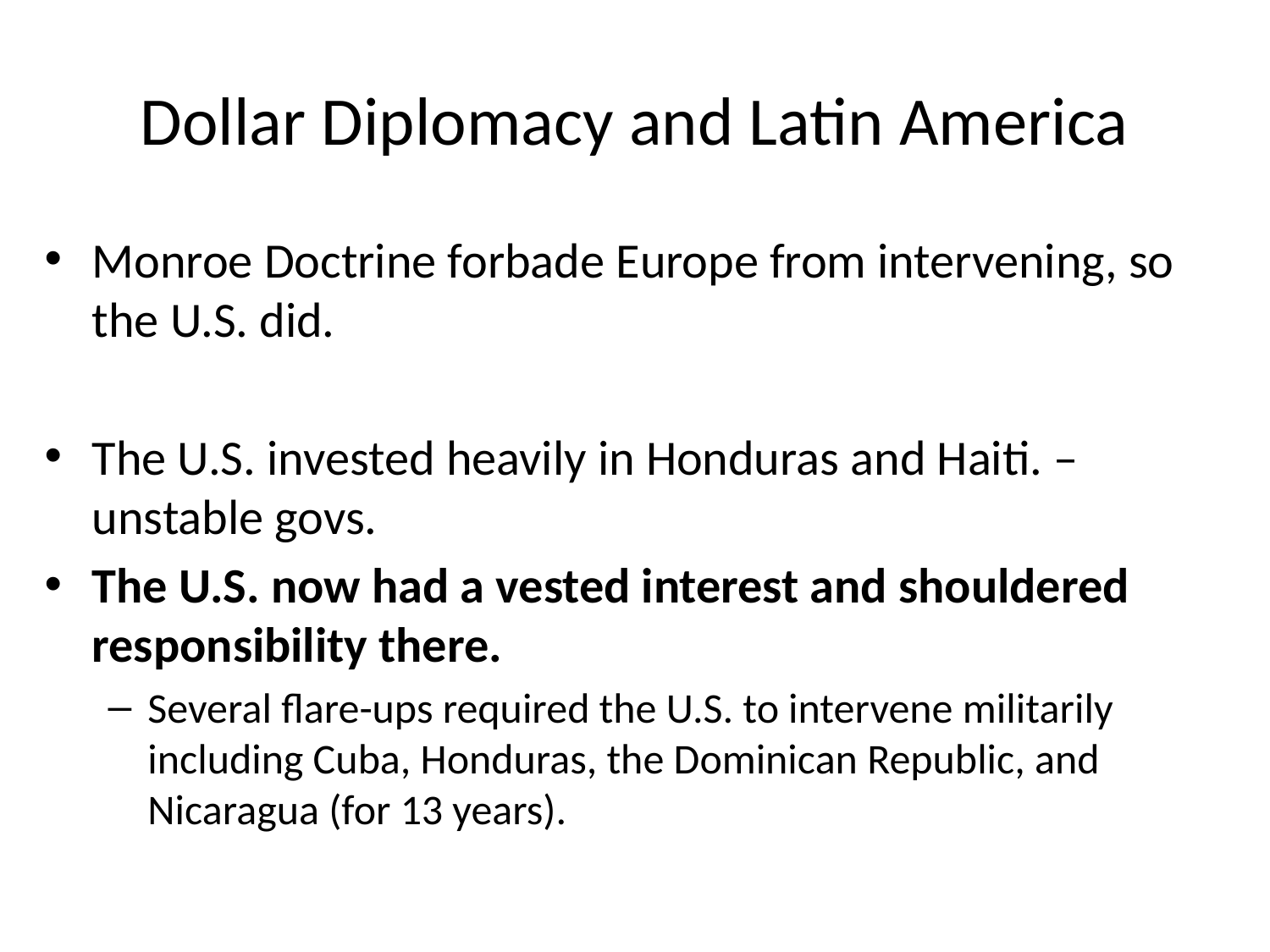

# Dollar Diplomacy and Latin America
Monroe Doctrine forbade Europe from intervening, so the U.S. did.

The U.S. invested heavily in Honduras and Haiti. –unstable govs.
The U.S. now had a vested interest and shouldered responsibility there.
Several flare-ups required the U.S. to intervene militarily including Cuba, Honduras, the Dominican Republic, and Nicaragua (for 13 years).